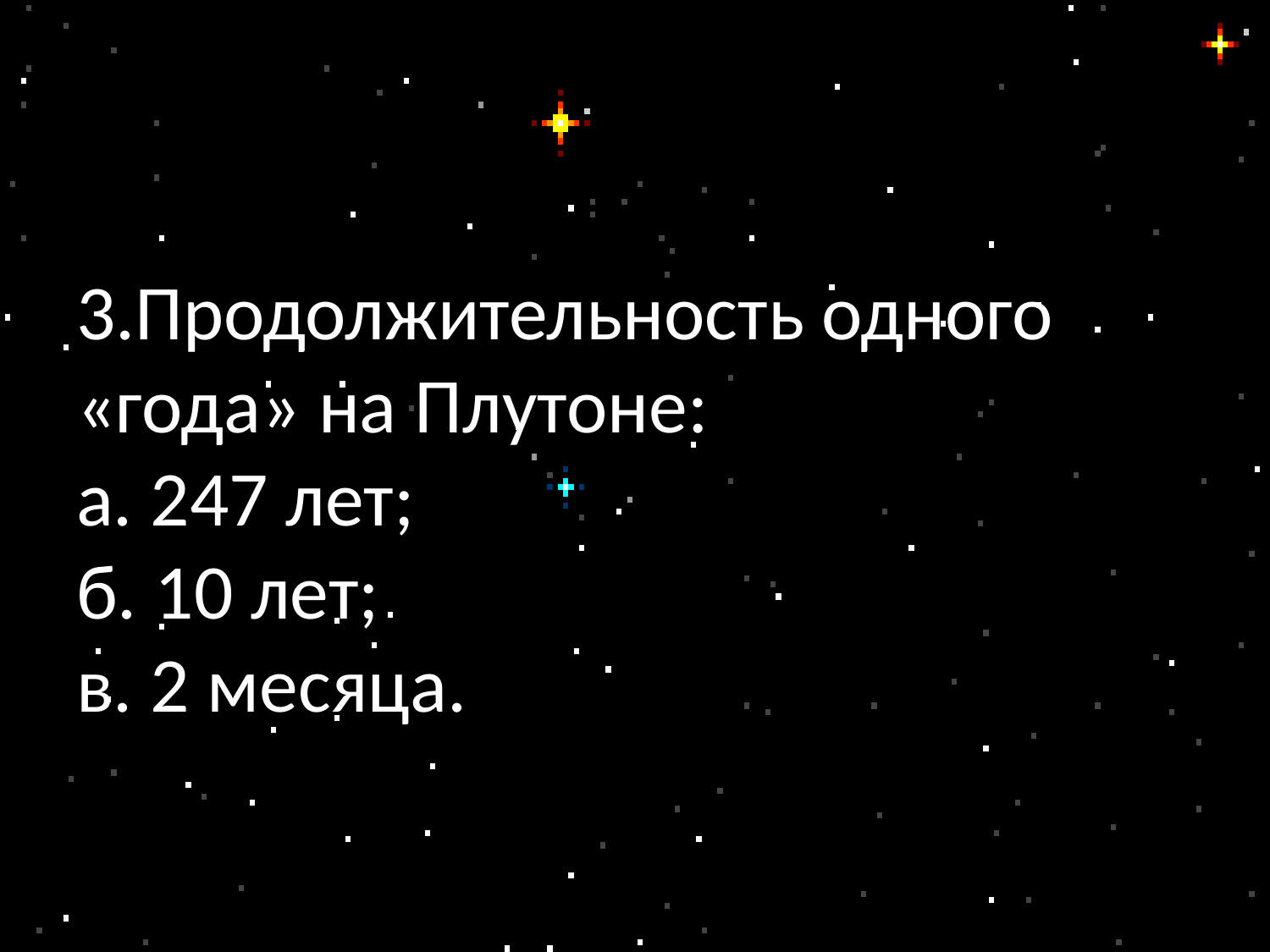

# 3.Продолжительность одного «года» на Плутоне: а. 247 лет; б. 10 лет; в. 2 месяца.